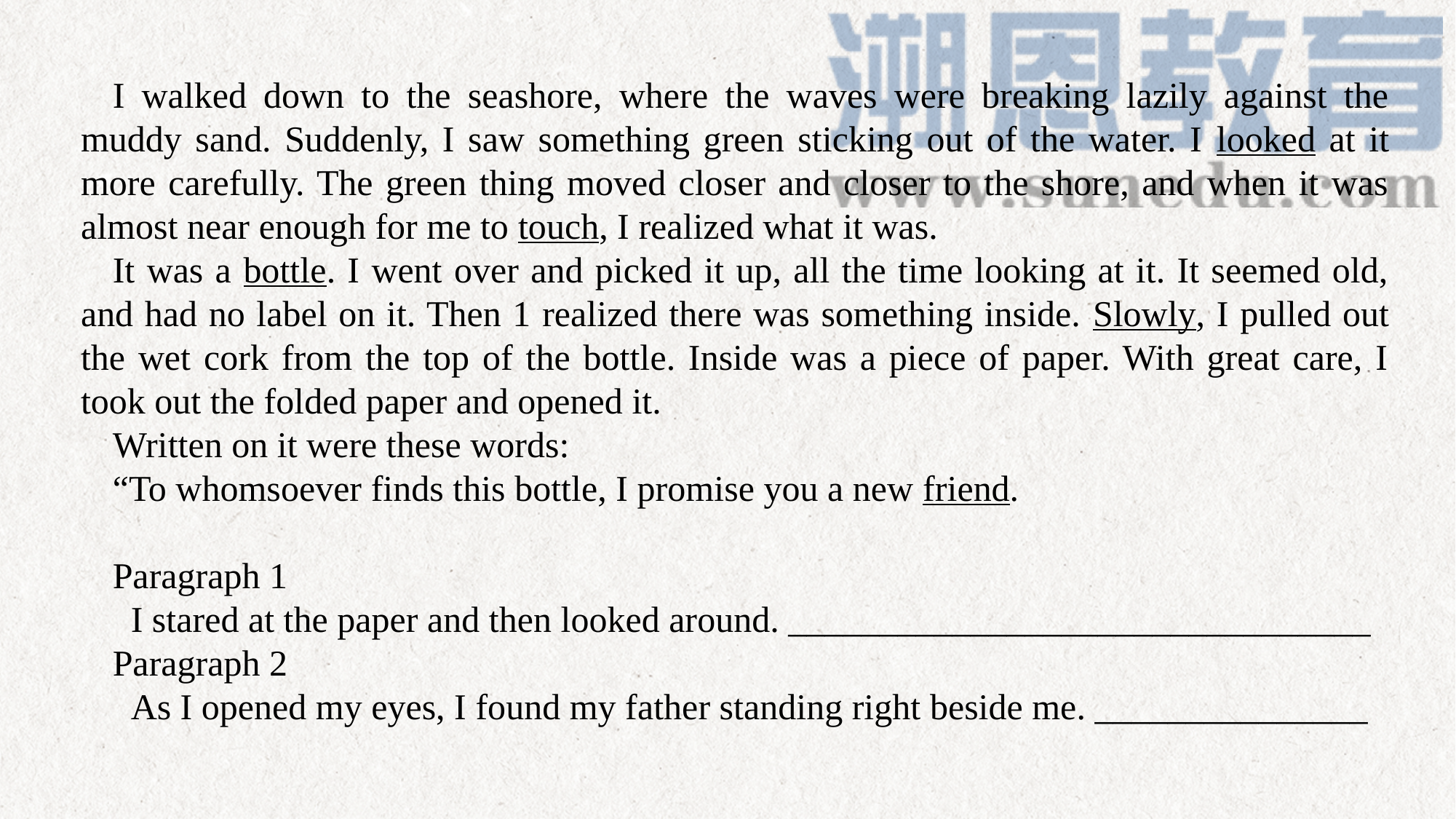

I walked down to the seashore, where the waves were breaking lazily against the muddy sand. Suddenly, I saw something green sticking out of the water. I looked at it more carefully. The green thing moved closer and closer to the shore, and when it was almost near enough for me to touch, I realized what it was.
It was a bottle. I went over and picked it up, all the time looking at it. It seemed old, and had no label on it. Then 1 realized there was something inside. Slowly, I pulled out the wet cork from the top of the bottle. Inside was a piece of paper. With great care, I took out the folded paper and opened it.
Written on it were these words:
“To whomsoever finds this bottle, I promise you a new friend.

Paragraph 1
  I stared at the paper and then looked around. ________________________________
Paragraph 2
  As I opened my eyes, I found my father standing right beside me. _______________